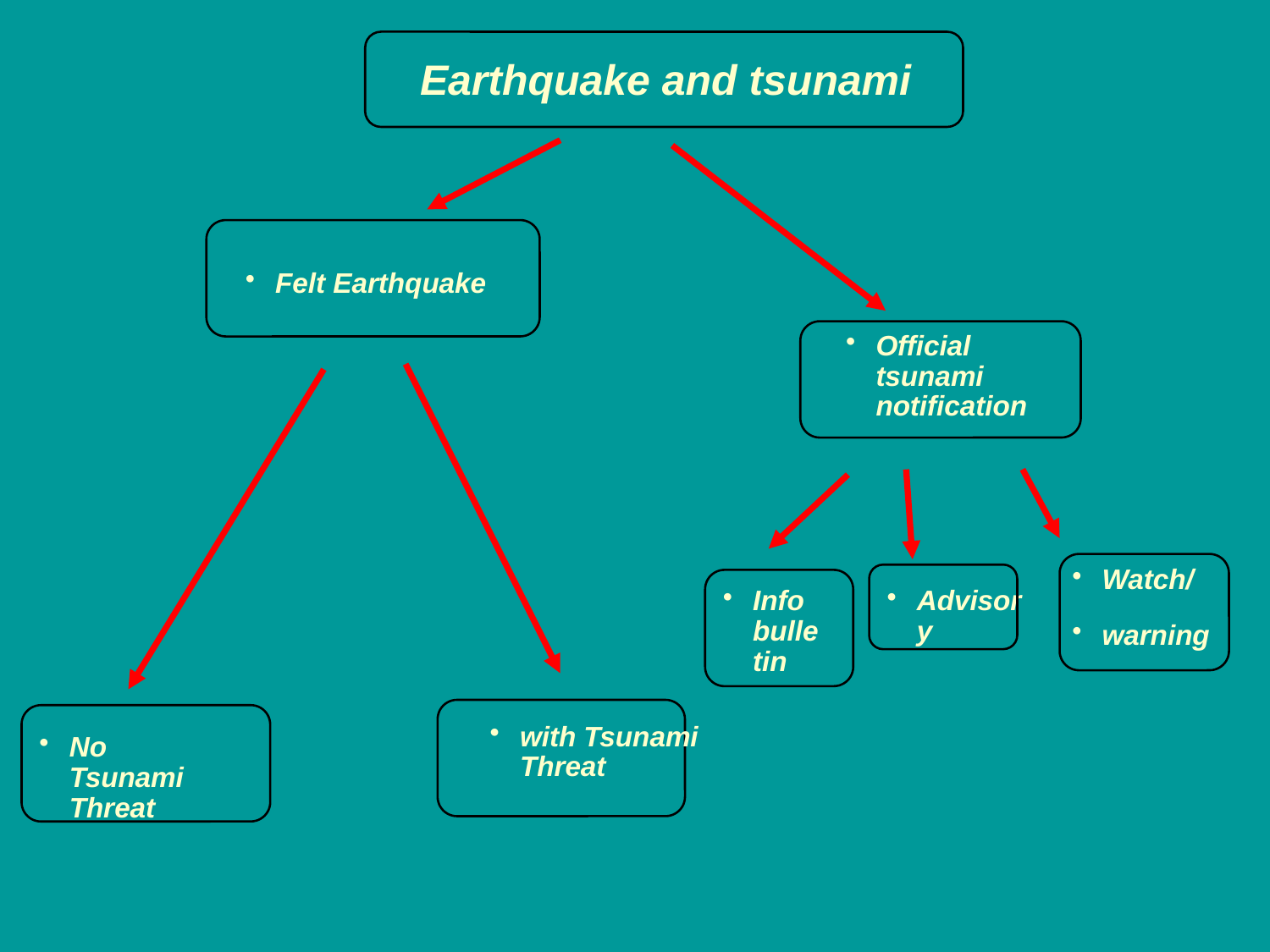

Earthquake and tsunami

Felt Earthquake

Official  tsunami notification

Watch/
warning

Info bulletin
Advisory

with Tsunami Threat
No Tsunami Threat